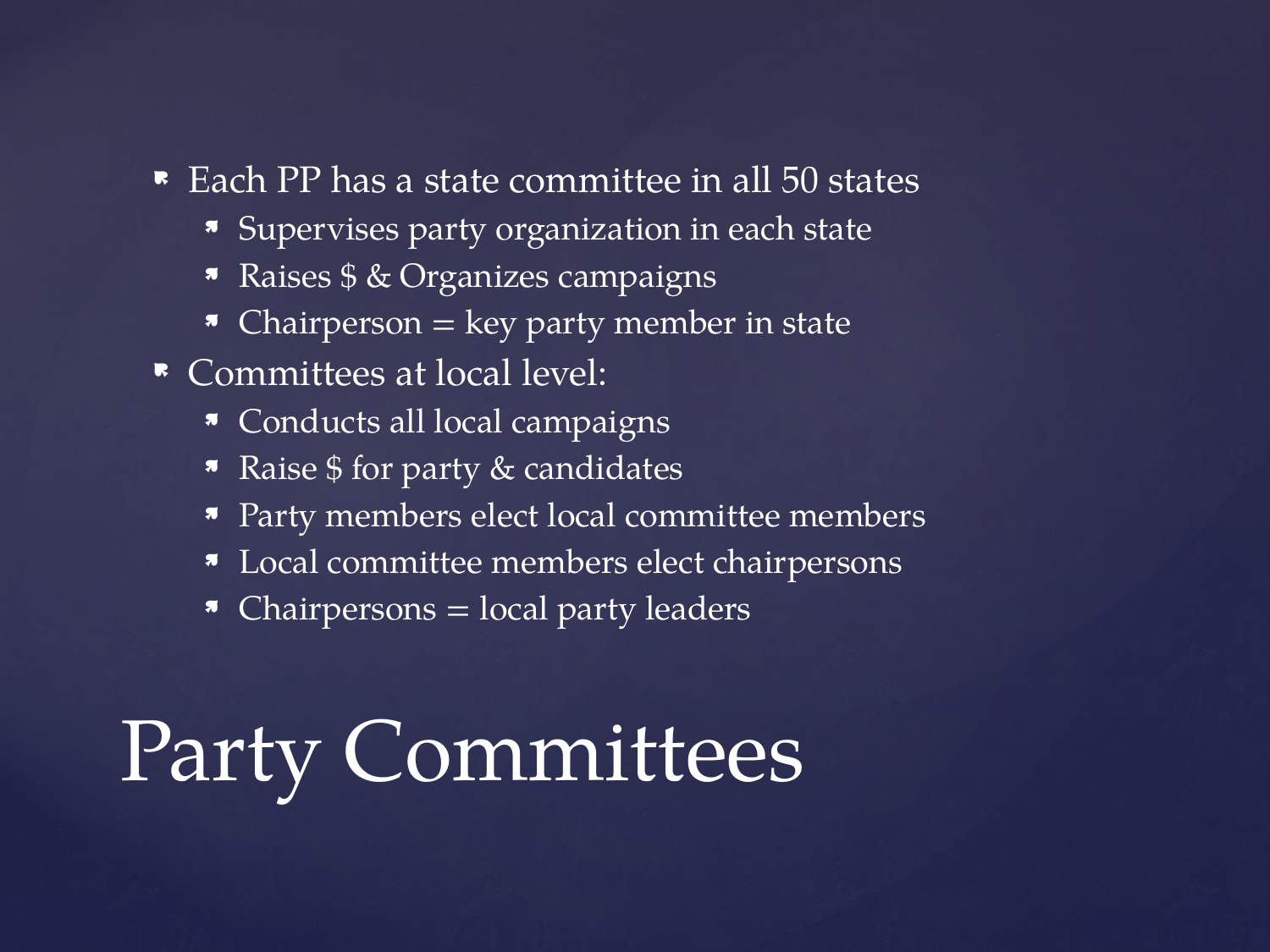

Each PP has a state committee in all 50 states
Supervises party organization in each state
Raises $ & Organizes campaigns
Chairperson = key party member in state
Committees at local level:
Conducts all local campaigns
Raise $ for party & candidates
Party members elect local committee members
Local committee members elect chairpersons
Chairpersons = local party leaders
# Party Committees